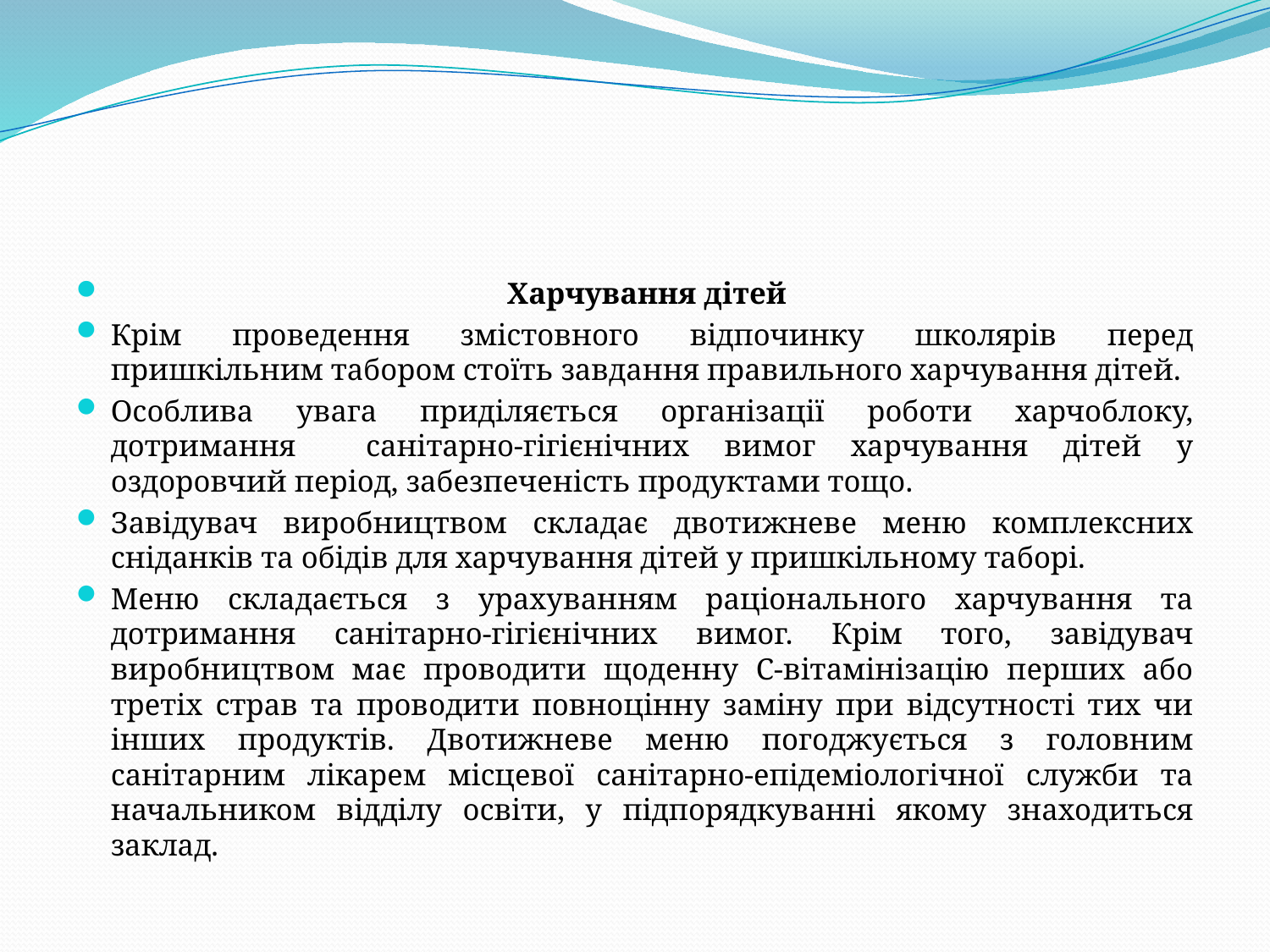

#
                                                    Харчування дітей
Крім проведення змістовного відпочинку школярів перед пришкільним табором стоїть завдання правильного харчування дітей.
Особлива увага приділяється організації роботи харчоблоку, дотримання  санітарно-гігієнічних вимог харчування дітей у оздоровчий період, забезпеченість продуктами тощо.
Завідувач виробництвом складає двотижневе меню комплексних сніданків та обідів для харчування дітей у пришкільному таборі.
Меню складається з урахуванням раціонального харчування та дотримання санітарно-гігієнічних вимог. Крім того, завідувач виробництвом має проводити щоденну С-вітамінізацію перших або третіх страв та проводити повноцінну заміну при відсутності тих чи інших продуктів. Двотижневе меню погоджується з головним санітарним лікарем місцевої санітарно-епідеміологічної служби та начальником відділу освіти, у підпорядкуванні якому знаходиться заклад.